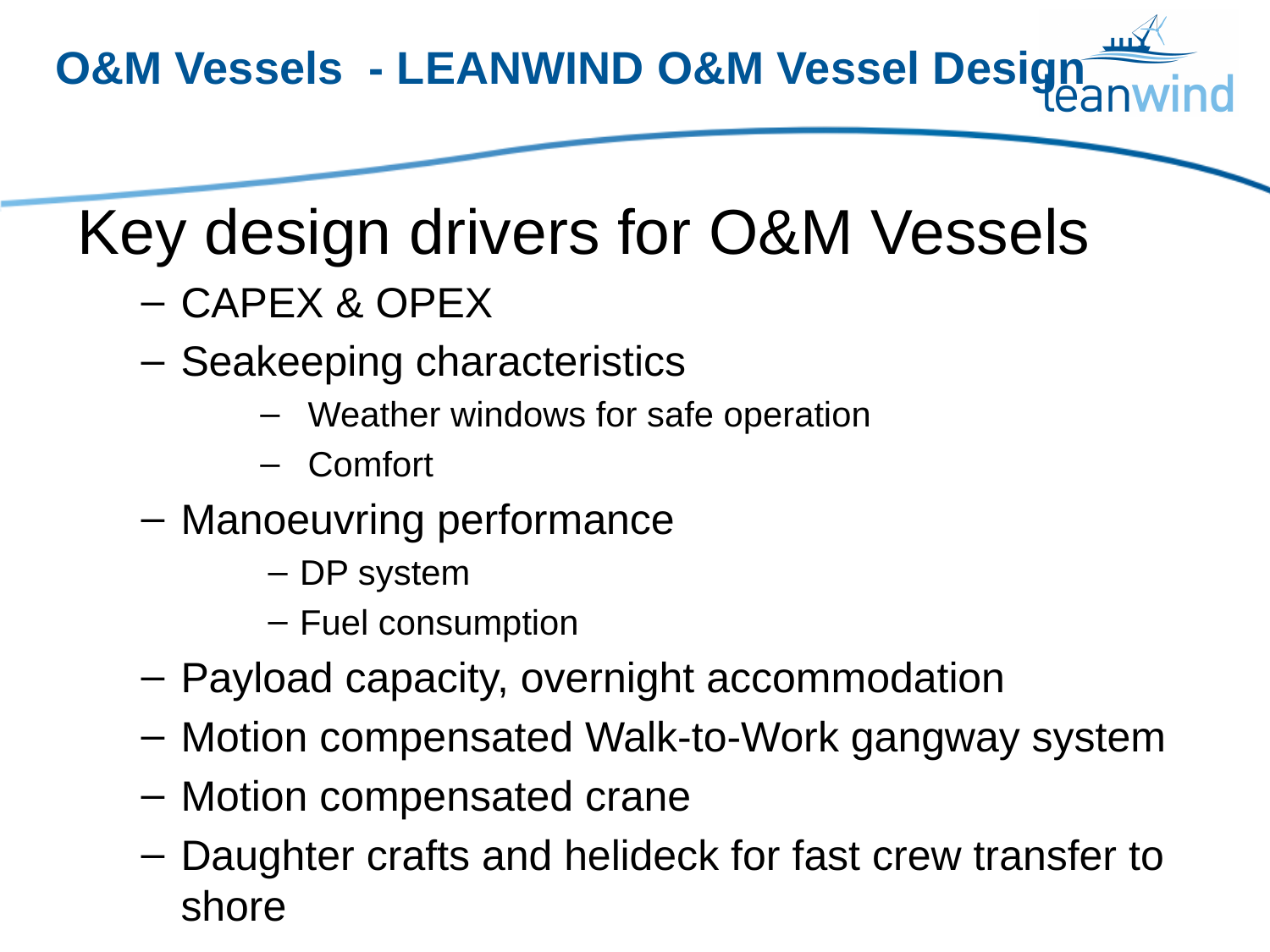

# O&M Vessels  - LEANWIND O&M Vessel Design

Key design drivers for O&M Vessels
CAPEX & OPEX
Seakeeping characteristics
Weather windows for safe operation
Comfort
Manoeuvring performance
DP system
Fuel consumption
Payload capacity, overnight accommodation
Motion compensated Walk-to-Work gangway system
Motion compensated crane
Daughter crafts and helideck for fast crew transfer to shore